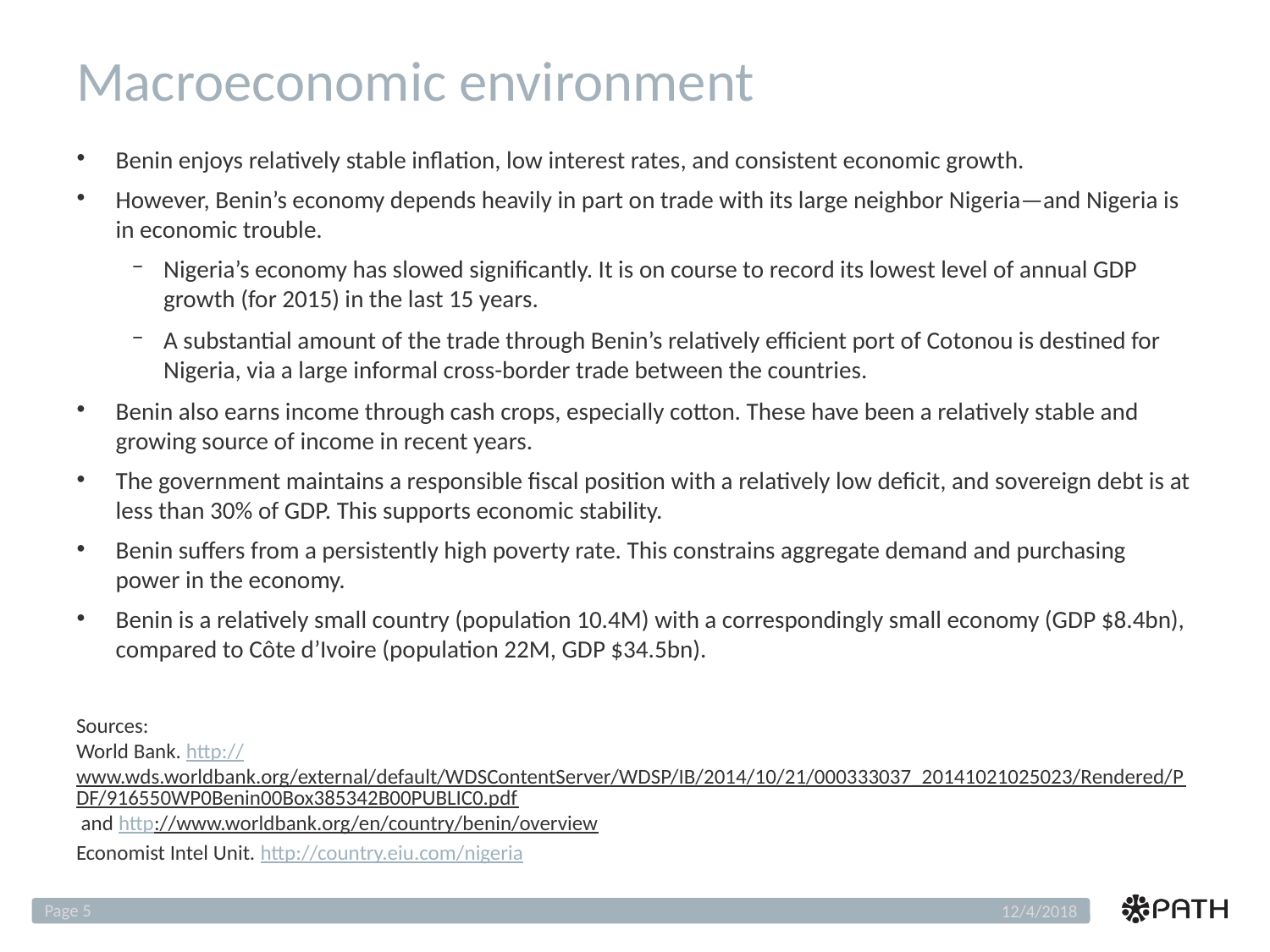

# Macroeconomic environment
Benin enjoys relatively stable inflation, low interest rates, and consistent economic growth.
However, Benin’s economy depends heavily in part on trade with its large neighbor Nigeria—and Nigeria is in economic trouble.
Nigeria’s economy has slowed significantly. It is on course to record its lowest level of annual GDP growth (for 2015) in the last 15 years.
A substantial amount of the trade through Benin’s relatively efficient port of Cotonou is destined for Nigeria, via a large informal cross-border trade between the countries.
Benin also earns income through cash crops, especially cotton. These have been a relatively stable and growing source of income in recent years.
The government maintains a responsible fiscal position with a relatively low deficit, and sovereign debt is at less than 30% of GDP. This supports economic stability.
Benin suffers from a persistently high poverty rate. This constrains aggregate demand and purchasing power in the economy.
Benin is a relatively small country (population 10.4M) with a correspondingly small economy (GDP $8.4bn), compared to Côte d’Ivoire (population 22M, GDP $34.5bn).

Sources:
World Bank. http://www.wds.worldbank.org/external/default/WDSContentServer/WDSP/IB/2014/10/21/000333037_20141021025023/Rendered/PDF/916550WP0Benin00Box385342B00PUBLIC0.pdf and http://www.worldbank.org/en/country/benin/overview
Economist Intel Unit. http://country.eiu.com/nigeria

Page 5
12/4/2018